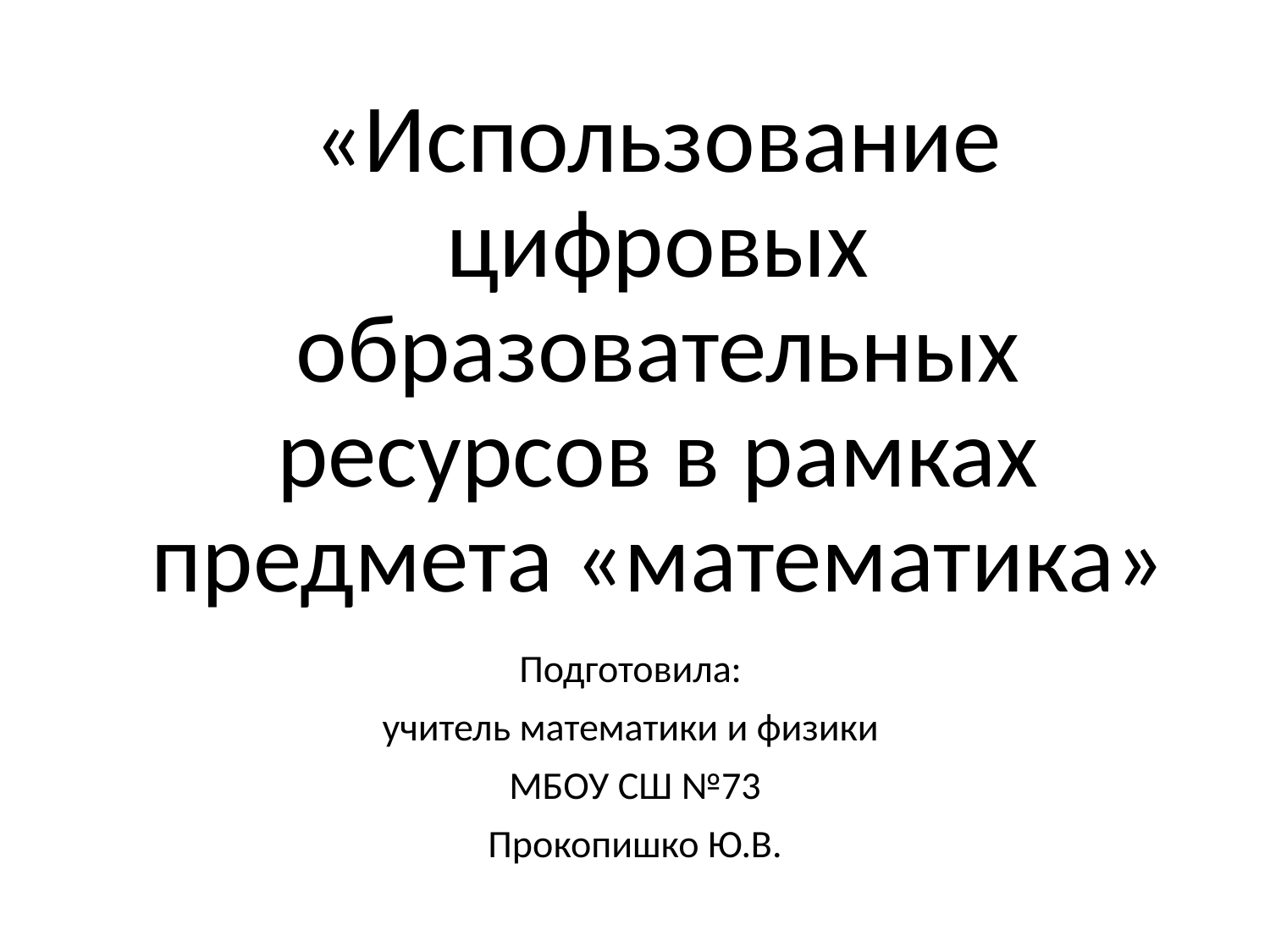

# «Использование цифровых образовательных ресурсов в рамках предмета «математика»
Подготовила:
учитель математики и физики
МБОУ СШ №73
Прокопишко Ю.В.